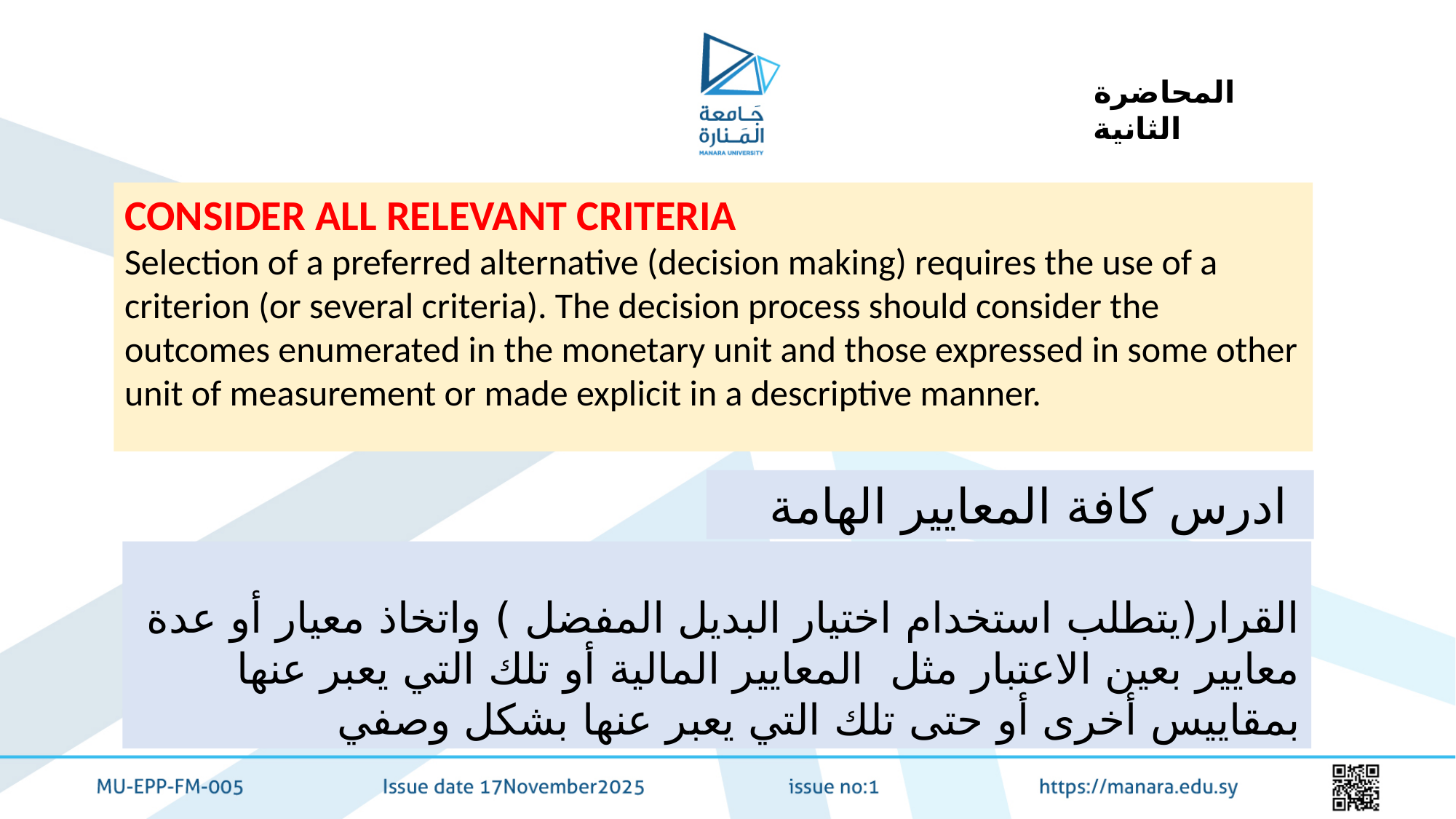

المحاضرة الثانية
CONSIDER ALL RELEVANT CRITERIA
Selection of a preferred alternative (decision making) requires the use of a criterion (or several criteria). The decision process should consider the outcomes enumerated in the monetary unit and those expressed in some other unit of measurement or made explicit in a descriptive manner.

ادرس كافة المعايير الهامة

 القرار(يتطلب استخدام اختيار البديل المفضل ) واتخاذ معيار أو عدة معايير بعين الاعتبار مثل  المعايير المالية أو تلك التي يعبر عنها بمقاييس أخرى أو حتى تلك التي يعبر عنها بشكل وصفي